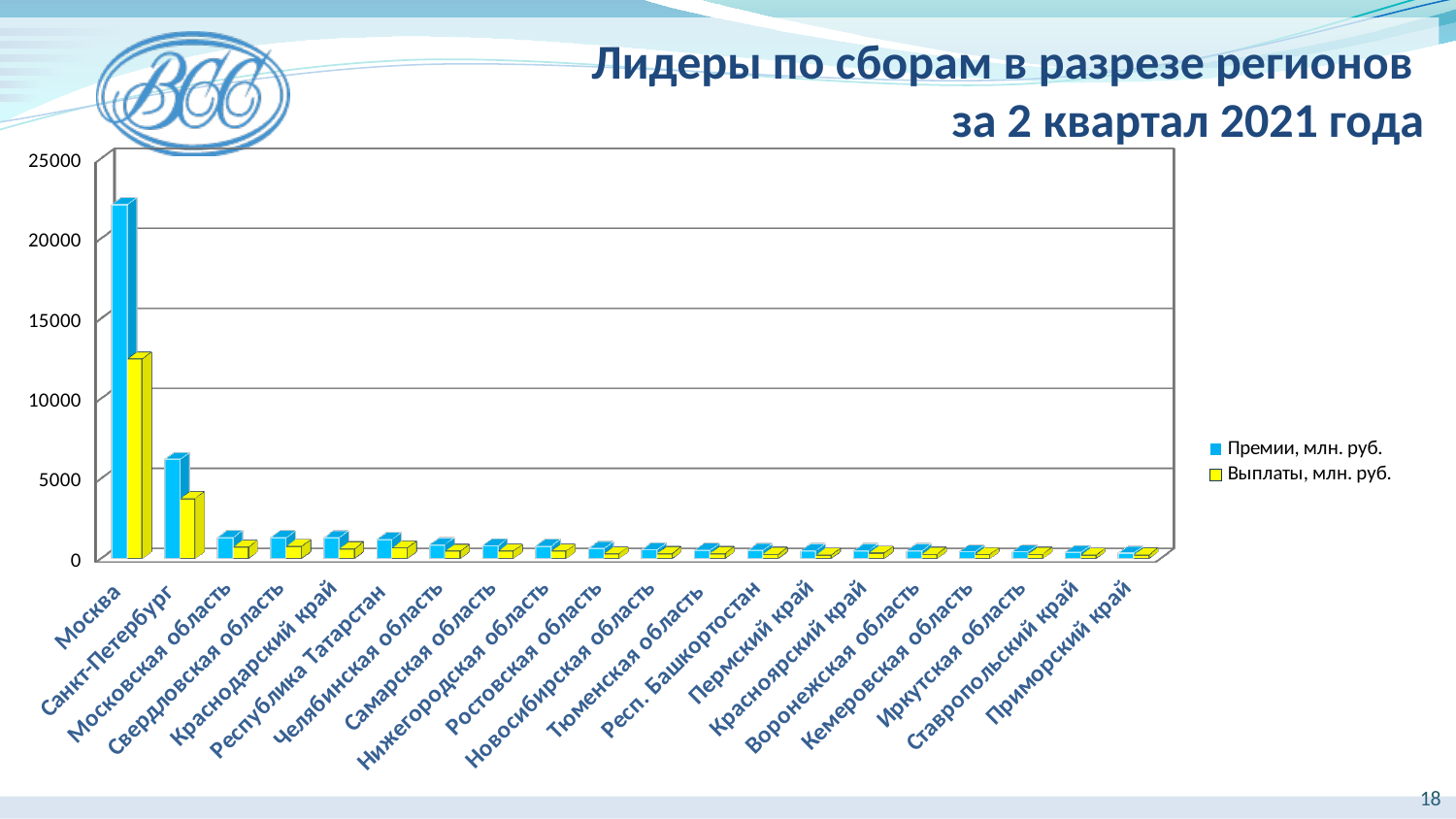

Лидеры по сборам в разрезе регионов
за 2 квартал 2021 года

[unsupported chart]

18